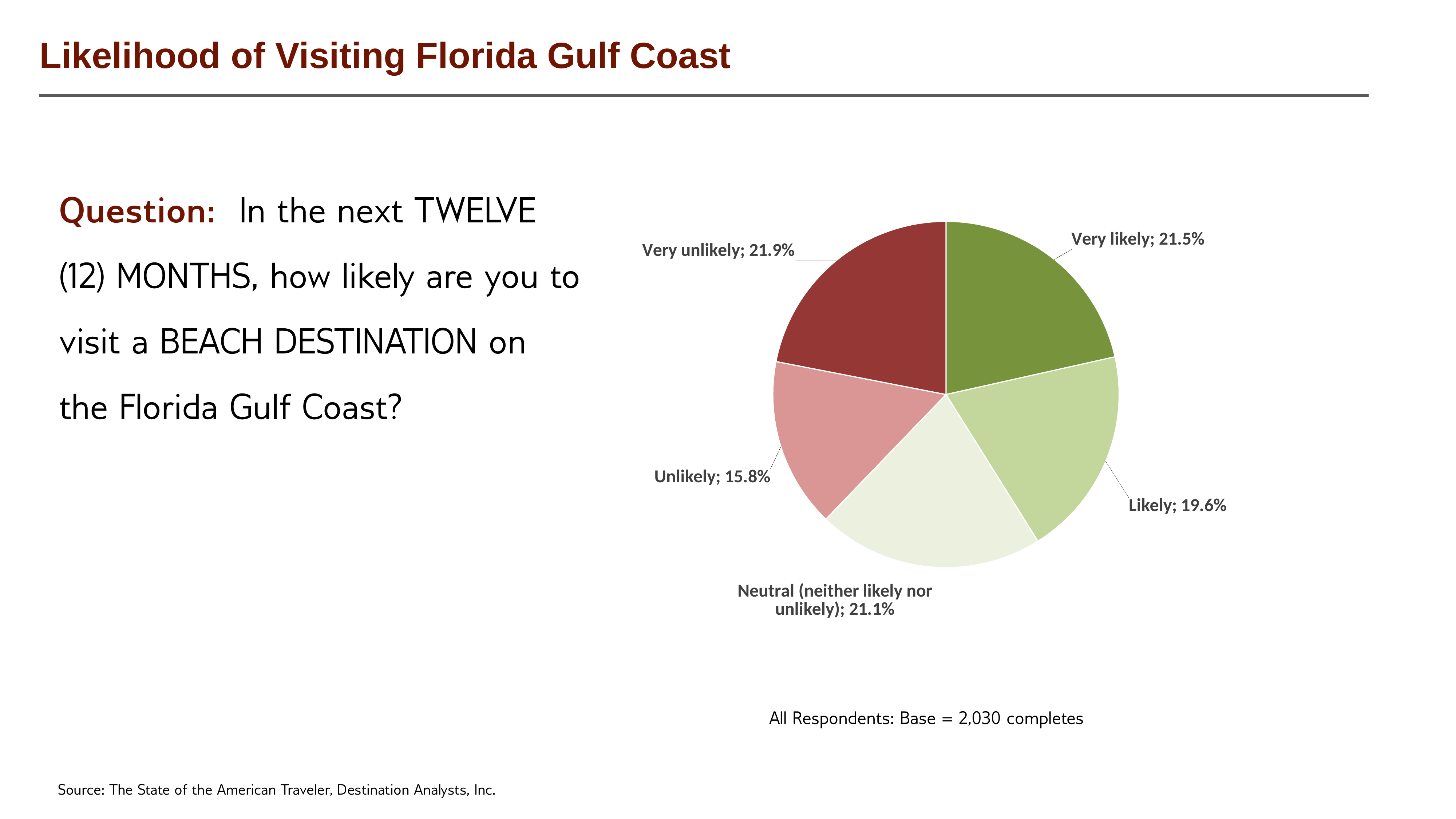

Executive Summary (cont.)
Likelihood of Visiting Florida Gulf Coast

### Chart

| Category |  |
|---|---|
| Very likely | 0.21505905511811022 |
| Likely | 0.19586614173228348 |
| Neutral (neither likely nor unlikely) | 0.21112204724409447 |
| Unlikely | 0.15846456692913385 |
| Very unlikely | 0.21948818897637795 |
Question:  In the next TWELVE (12) MONTHS, how likely are you to visit a BEACH DESTINATION on the Florida Gulf Coast?
All Respondents: Base = 2,030 completes
Source: The State of the American Traveler, Destination Analysts, Inc.